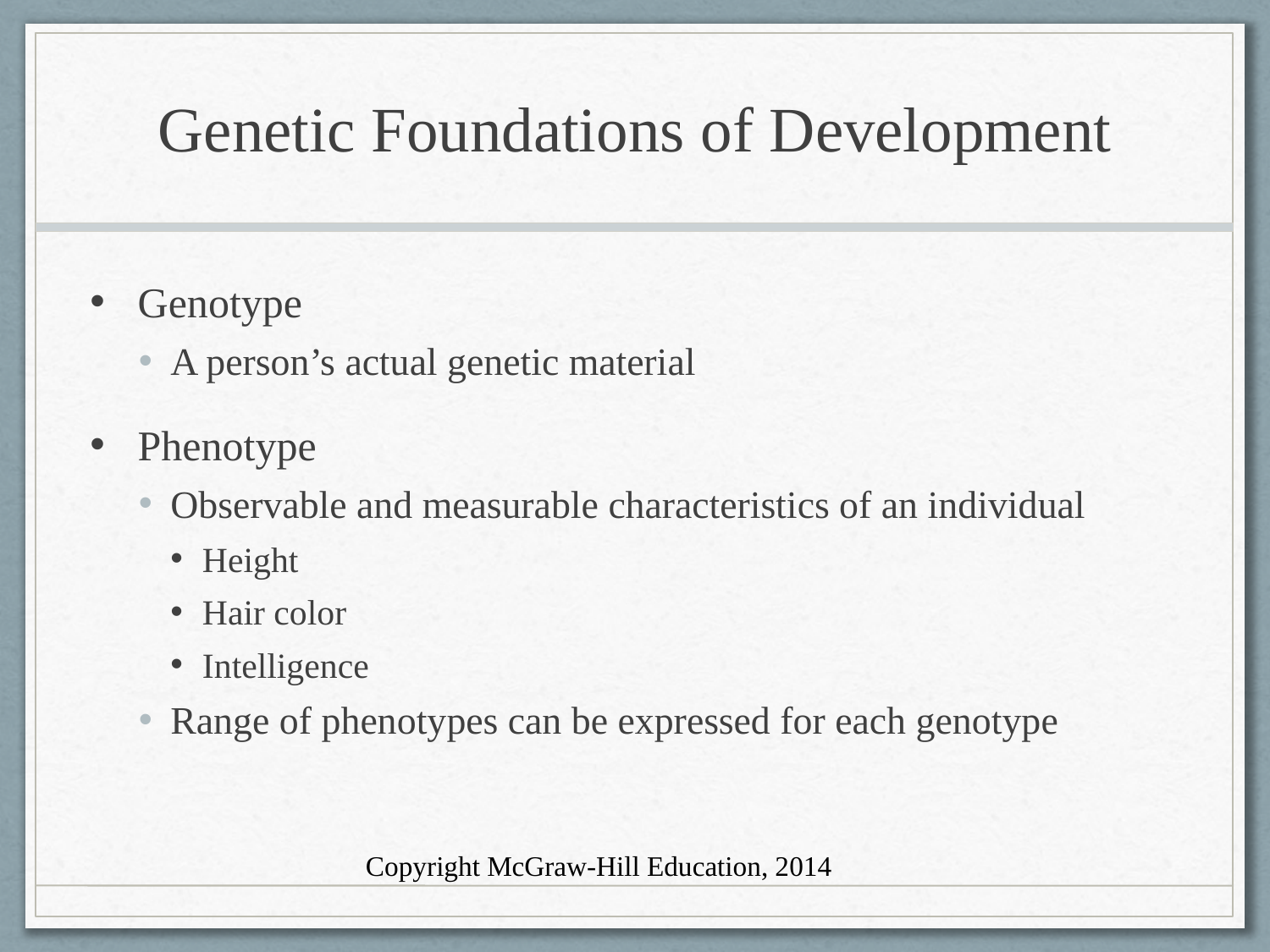

# Genetic Foundations of Development
Genotype
A person’s actual genetic material
Phenotype
Observable and measurable characteristics of an individual
Height
Hair color
Intelligence
Range of phenotypes can be expressed for each genotype
Copyright McGraw-Hill Education, 2014